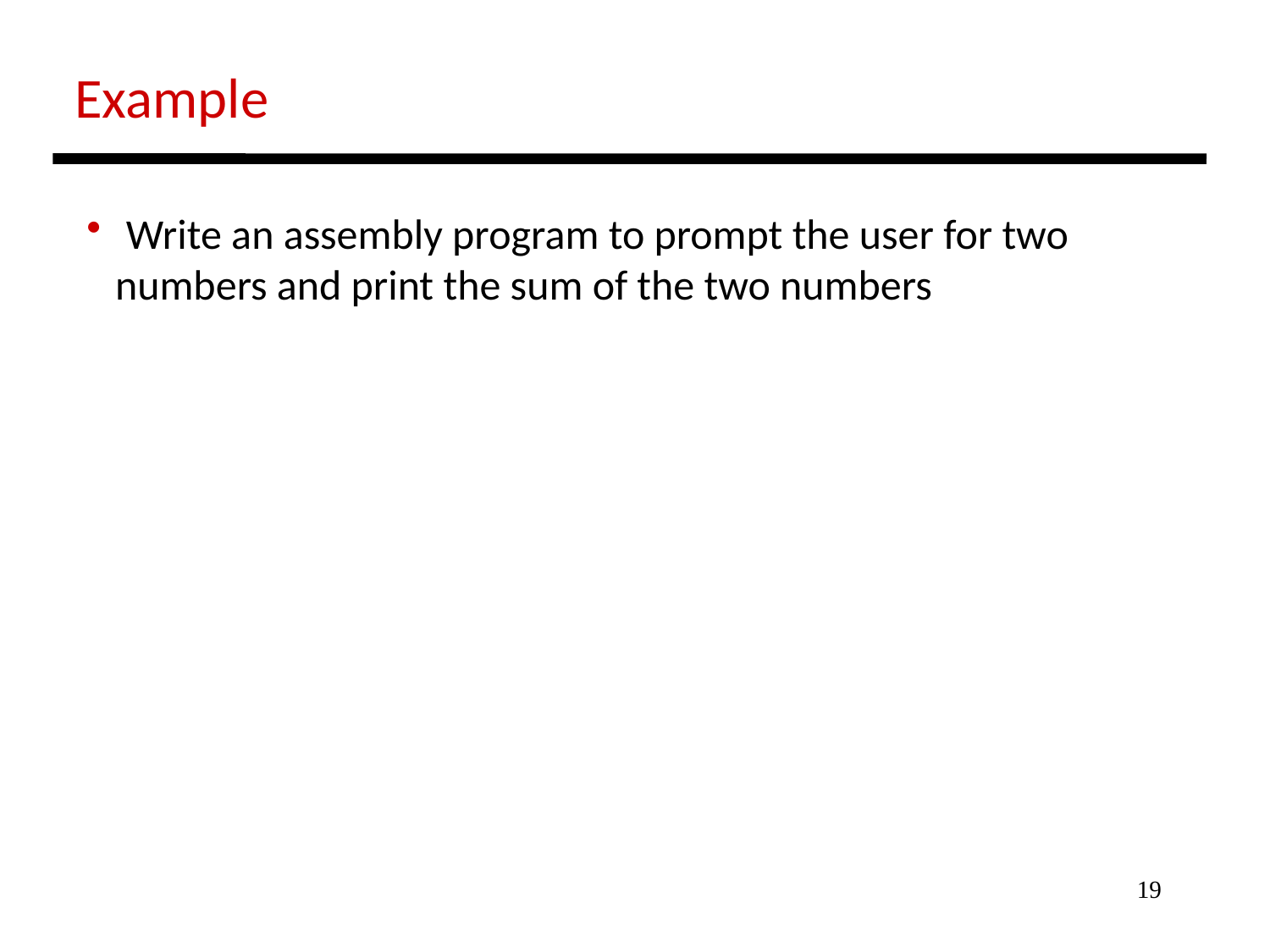

Example

 Write an assembly program to prompt the user for two
   numbers and print the sum of the two numbers
19